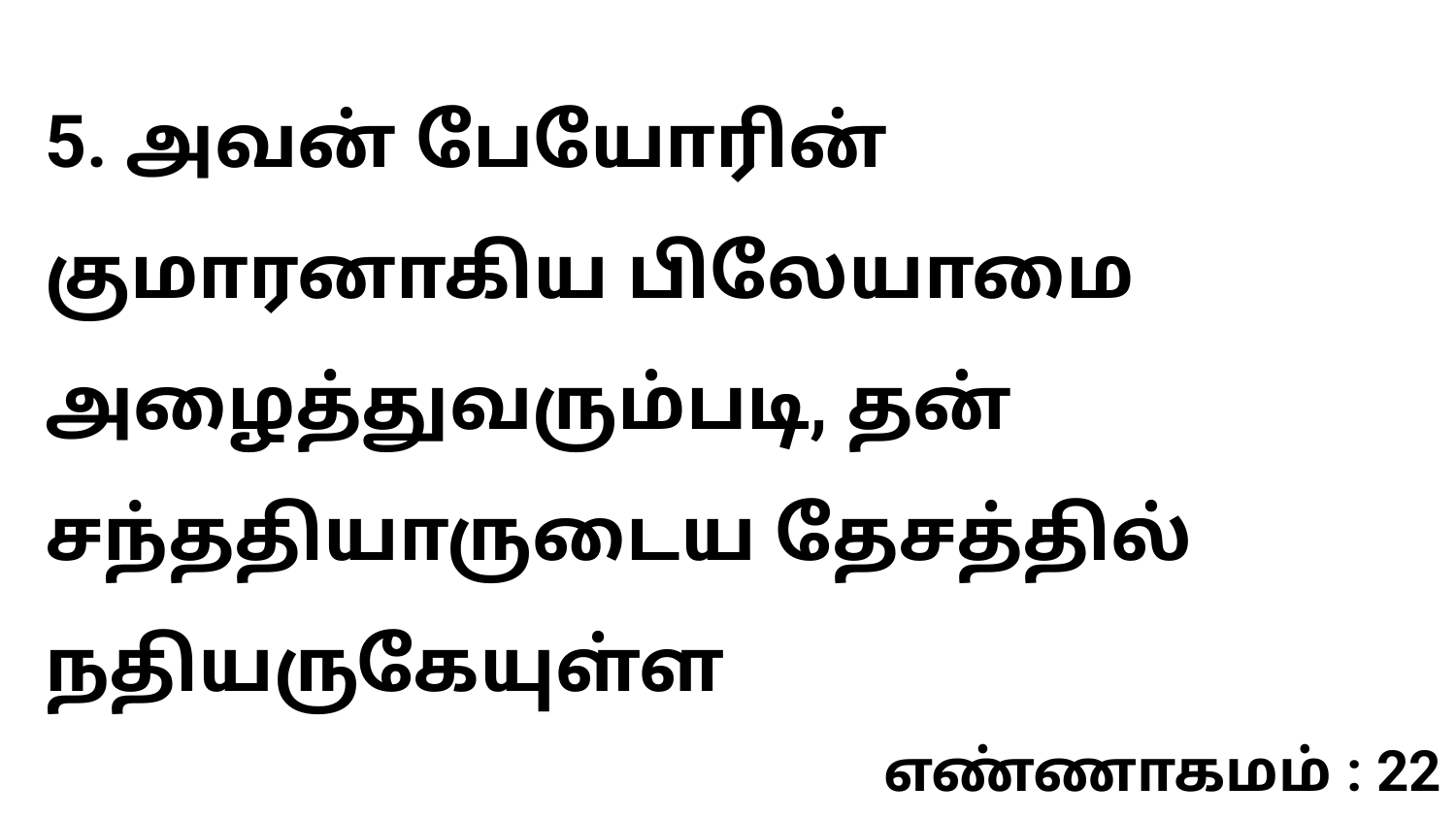

5. அவன் பேயோரின் குமாரனாகிய பிலேயாமை அழைத்துவரும்படி, தன் சந்ததியாருடைய தேசத்தில் நதியருகேயுள்ள
எண்ணாகமம் : 22